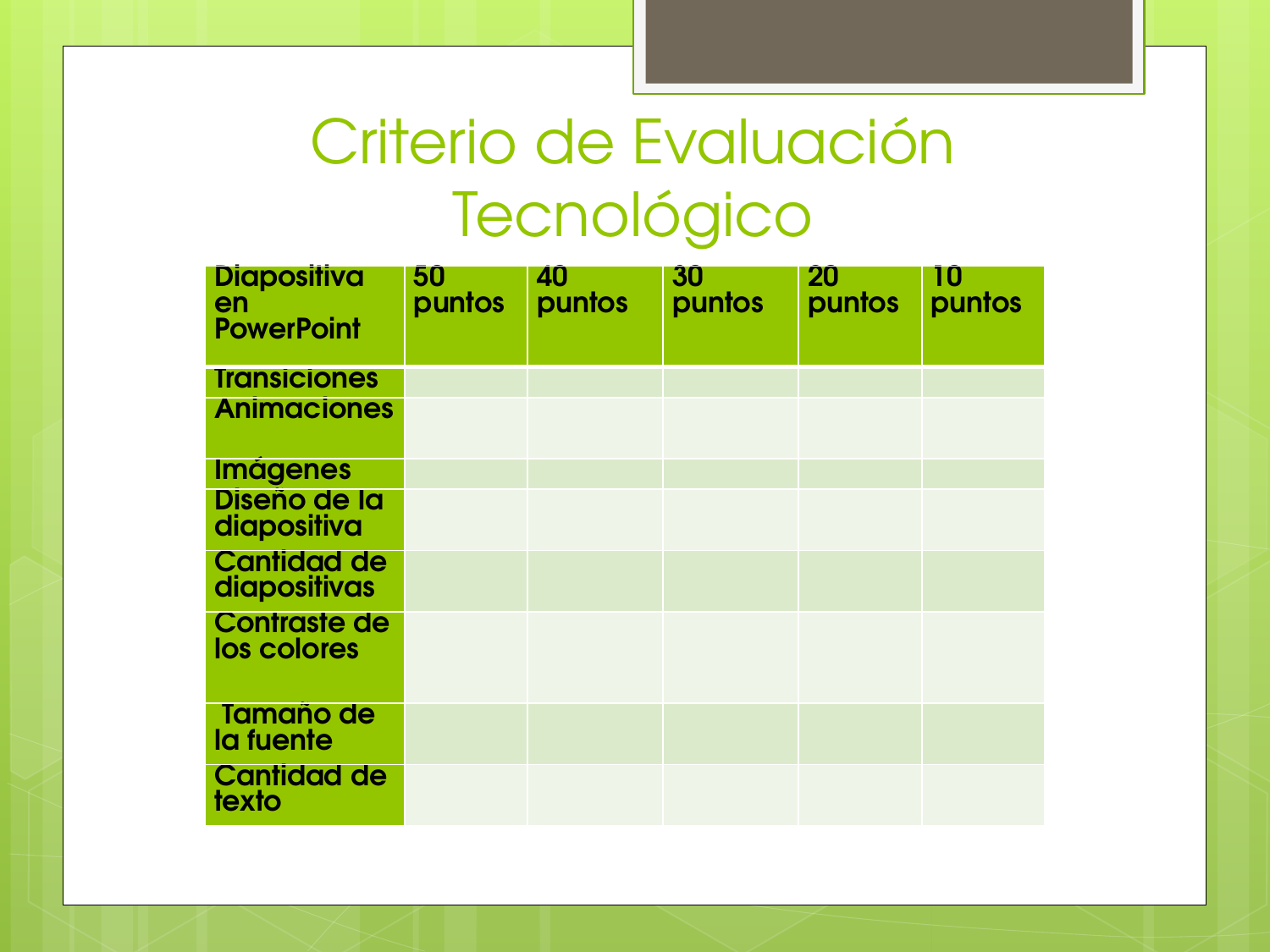

# Criterio de Evaluación Tecnológico
| Diapositiva en PowerPoint | 50 puntos | 40 puntos | 30 puntos | 20 puntos | 10 puntos |
| --- | --- | --- | --- | --- | --- |
| Transiciones |  |  |  |  |  |
| Animaciones |  |  |  |  |  |
| Imágenes |  |  |  |  |  |
| Diseño de la diapositiva |  |  |  |  |  |
| Cantidad de diapositivas |  |  |  |  |  |
| Contraste de los colores |  |  |  |  |  |
| Tamaño de la fuente |  |  |  |  |  |
| Cantidad de texto |  |  |  |  |  |